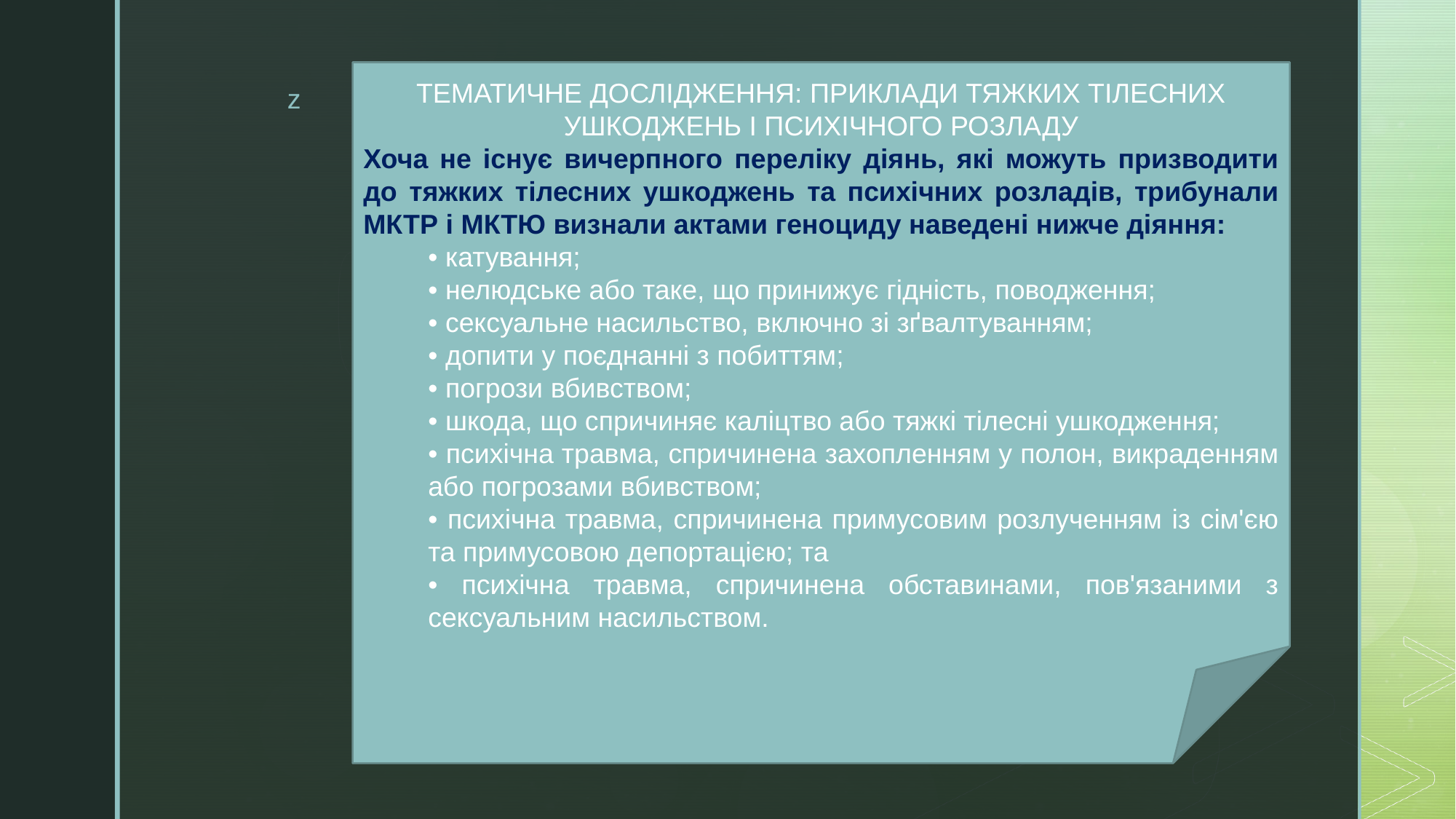

ТЕМАТИЧНЕ ДОСЛІДЖЕННЯ: ПРИКЛАДИ ТЯЖКИХ ТІЛЕСНИХ УШКОДЖЕНЬ І ПСИХІЧНОГО РОЗЛАДУ
Хоча не існує вичерпного переліку діянь, які можуть призводити до тяжких тілесних ушкоджень та психічних розладів, трибунали МКТР і МКТЮ визнали актами геноциду наведені нижче діяння:
• катування;
• нелюдське або таке, що принижує гідність, поводження;
• сексуальне насильство, включно зі зґвалтуванням;
• допити у поєднанні з побиттям;
• погрози вбивством;
• шкода, що спричиняє каліцтво або тяжкі тілесні ушкодження;
• психічна травма, спричинена захопленням у полон, викраденням або погрозами вбивством;
• психічна травма, спричинена примусовим розлученням із сім'єю та примусовою депортацією; та
• психічна травма, спричинена обставинами, пов'язаними з сексуальним насильством.